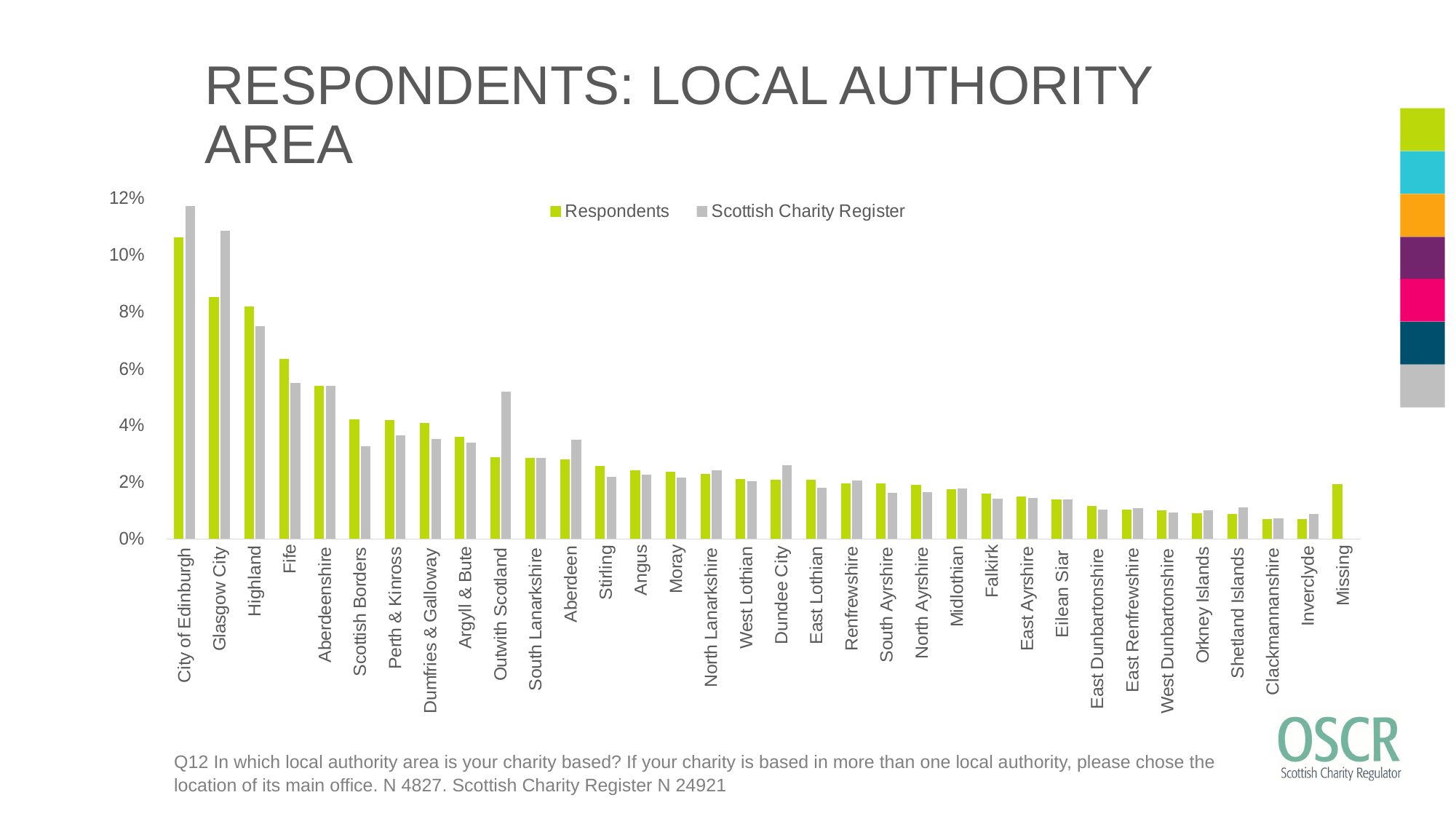

# RESPONDENTS: LOCAL AUTHORITY AREA

### Chart

| Category | Respondents | Scottish Charity Register |
|---|---|---|
| City of Edinburgh | 0.1062771908017 | 0.11721038481601861 |
| Glasgow City | 0.08514605344935 | 0.10862324946831989 |
| Highland | 0.08183136523721 | 0.07491673688856787 |
| Fife | 0.06339341205718 | 0.05489346334416757 |
| Aberdeenshire | 0.05386368344728 | 0.05385016652622286 |
| Scottish Borders | 0.04226227470479 | 0.03262308896111713 |
| Perth & Kinross | 0.04184793867827 | 0.03655551542875487 |
| Dumfries & Galloway | 0.04081209861197 | 0.03511095060390835 |
| Argyll & Bute | 0.03604723430702 | 0.034067653785963645 |
| Outwith Scotland | 0.02879635384297 | 0.05188395329240399 |
| South Lanarkshire | 0.02858918582971 | 0.028650535692789213 |
| Aberdeen | 0.02796768178993 | 0.03507082380321817 |
| Stirling | 0.02568883364409 | 0.02186910637614863 |
| Angus | 0.02423865755127 | 0.02271176919064243 |
| Moray | 0.0236171535115 | 0.021588218771317363 |
| North Lanarkshire | 0.02278848145846 | 0.024076080414108584 |
| West Lothian | 0.02113113735239 | 0.020424541551302116 |
| Dundee City | 0.02092396933913 | 0.02608242044861763 |
| East Lothian | 0.02071680132588 | 0.0181373139119618 |
| Renfrewshire | 0.01968096125958 | 0.0206653023554432 |
| South Ayrshire | 0.01968096125958 | 0.016291481080213475 |
| North Ayrshire | 0.01905945721981 | 0.01653224188435456 |
| Midlothian | 0.01740211311374 | 0.01769591910436981 |
| Falkirk | 0.01595193702092 | 0.014245014245014245 |
| East Ayrshire | 0.01491609695463 | 0.01444564824846515 |
| Eilean Siar  | 0.01388025688834 | 0.013923999839492798 |
| East Dunbartonshire | 0.01160140874249 | 0.010432968179447054 |
| East Renfrewshire | 0.01035840066294 | 0.010834236186348862 |
| West Dunbartonshire | 0.01015123264968 | 0.009389671361502348 |
| Orkney Islands | 0.009115392583385 | 0.009991573371855062 |
| Shetland Islands | 0.008908224570126 | 0.01115525059187031 |
| Clackmannanshire | 0.007043712450798 | 0.007303077725612937 |
| Inverclyde | 0.007043712450798 | 0.008747642550459452 |
| Missing | 0.01926662523306 | None |
Q12 In which local authority area is your charity based? If your charity is based in more than one local authority, please chose the location of its main office. N 4827. Scottish Charity Register N 24921